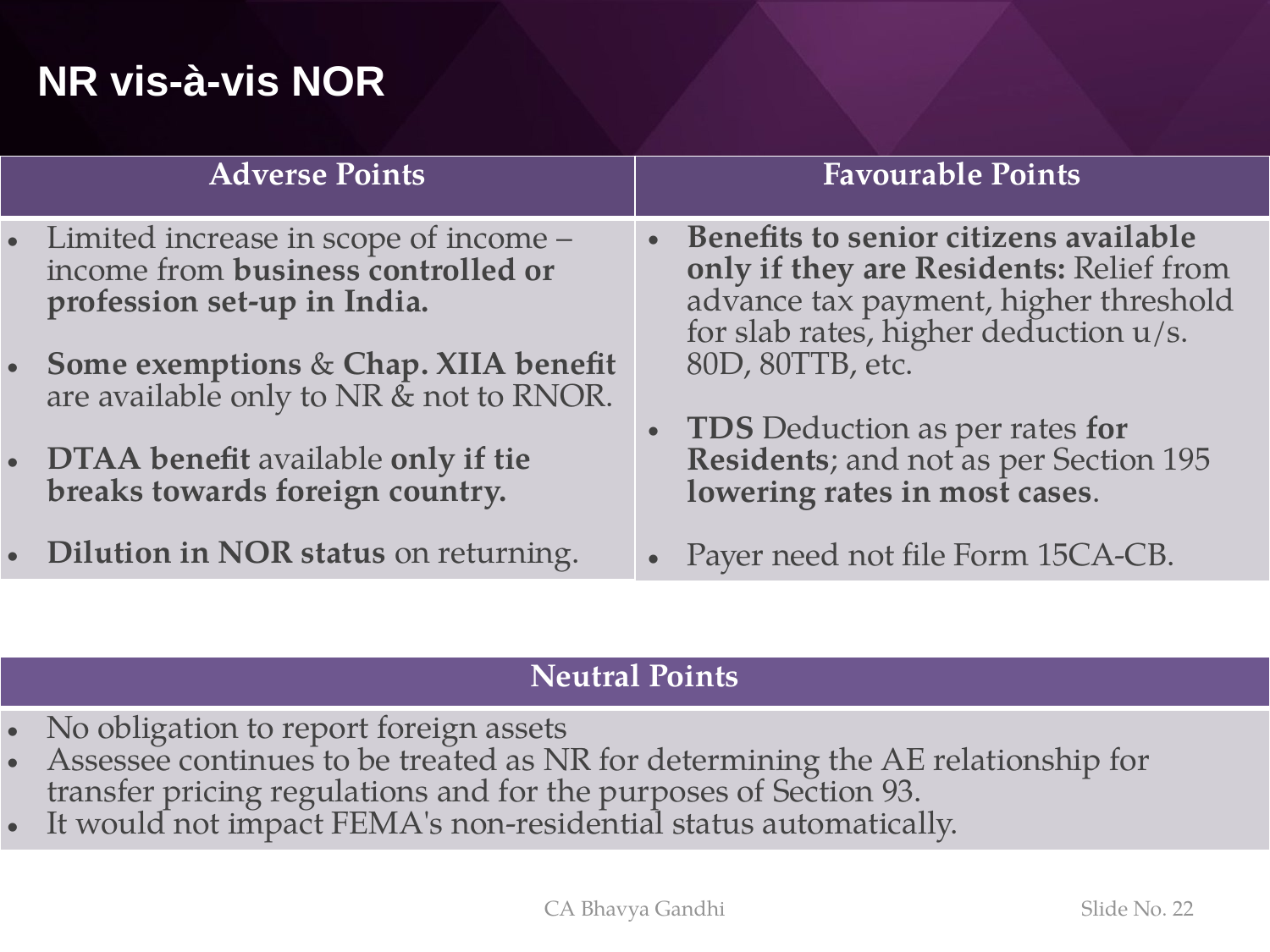

# NR vis-à-vis NOR
| Adverse Points |
| --- |
| Limited increase in scope of income – income from business controlled or profession set-up in India. Some exemptions & Chap. XIIA benefit are available only to NR & not to RNOR. DTAA benefit available only if tie breaks towards foreign country. Dilution in NOR status on returning. |
| Favourable Points |
| --- |
| Benefits to senior citizens available only if they are Residents: Relief from advance tax payment, higher threshold for slab rates, higher deduction u/s. 80D, 80TTB, etc. TDS Deduction as per rates for Residents; and not as per Section 195 lowering rates in most cases. Payer need not file Form 15CA-CB. |
| Neutral Points |
| --- |
| No obligation to report foreign assets Assessee continues to be treated as NR for determining the AE relationship for transfer pricing regulations and for the purposes of Section 93. It would not impact FEMA's non-residential status automatically. |
CA Bhavya Gandhi
Slide No. 22